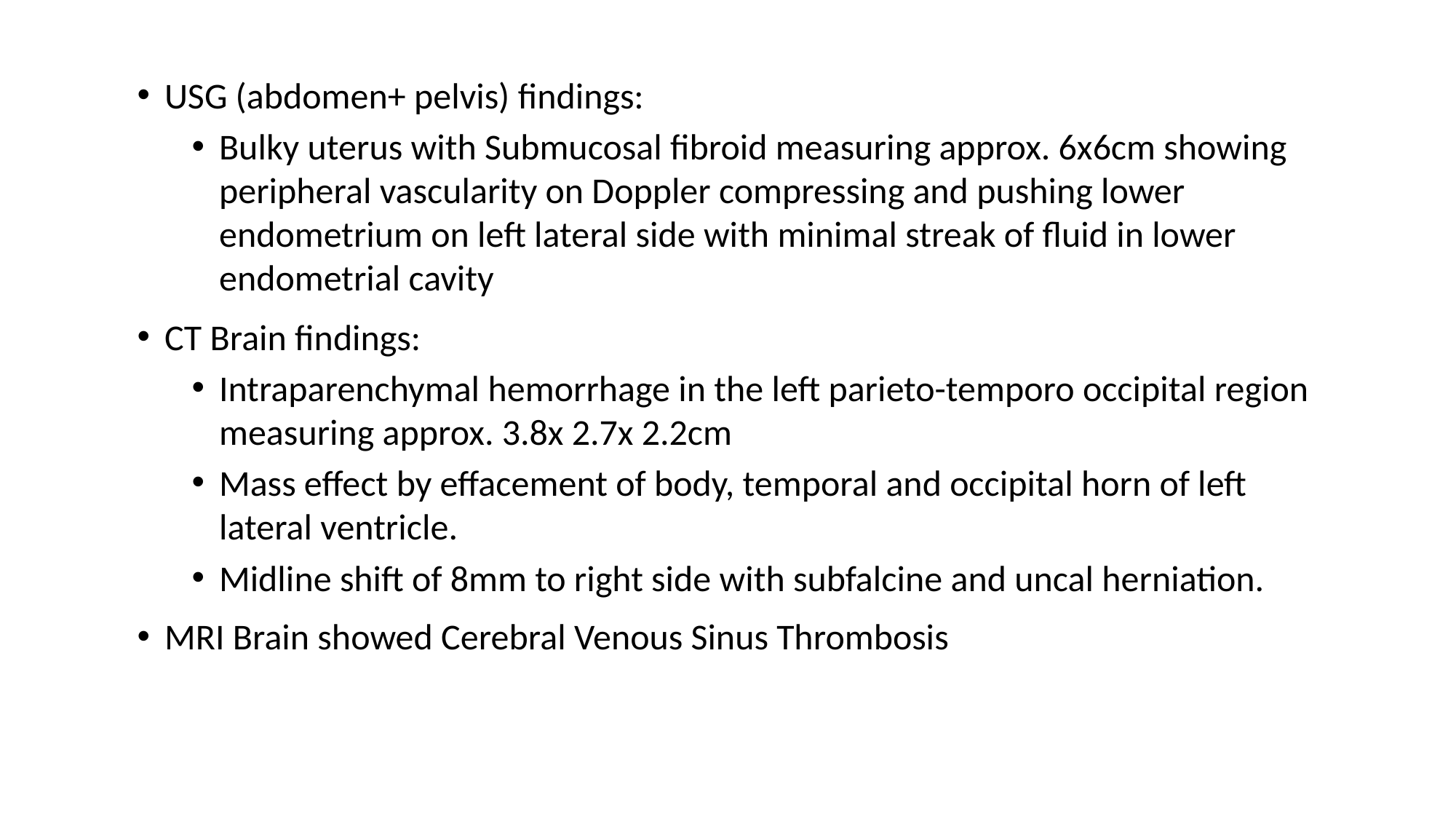

USG (abdomen+ pelvis) findings:
Bulky uterus with Submucosal fibroid measuring approx. 6x6cm showing peripheral vascularity on Doppler compressing and pushing lower endometrium on left lateral side with minimal streak of fluid in lower endometrial cavity
CT Brain findings:
Intraparenchymal hemorrhage in the left parieto-temporo occipital region measuring approx. 3.8x 2.7x 2.2cm
Mass effect by effacement of body, temporal and occipital horn of left lateral ventricle.
Midline shift of 8mm to right side with subfalcine and uncal herniation.
MRI Brain showed Cerebral Venous Sinus Thrombosis